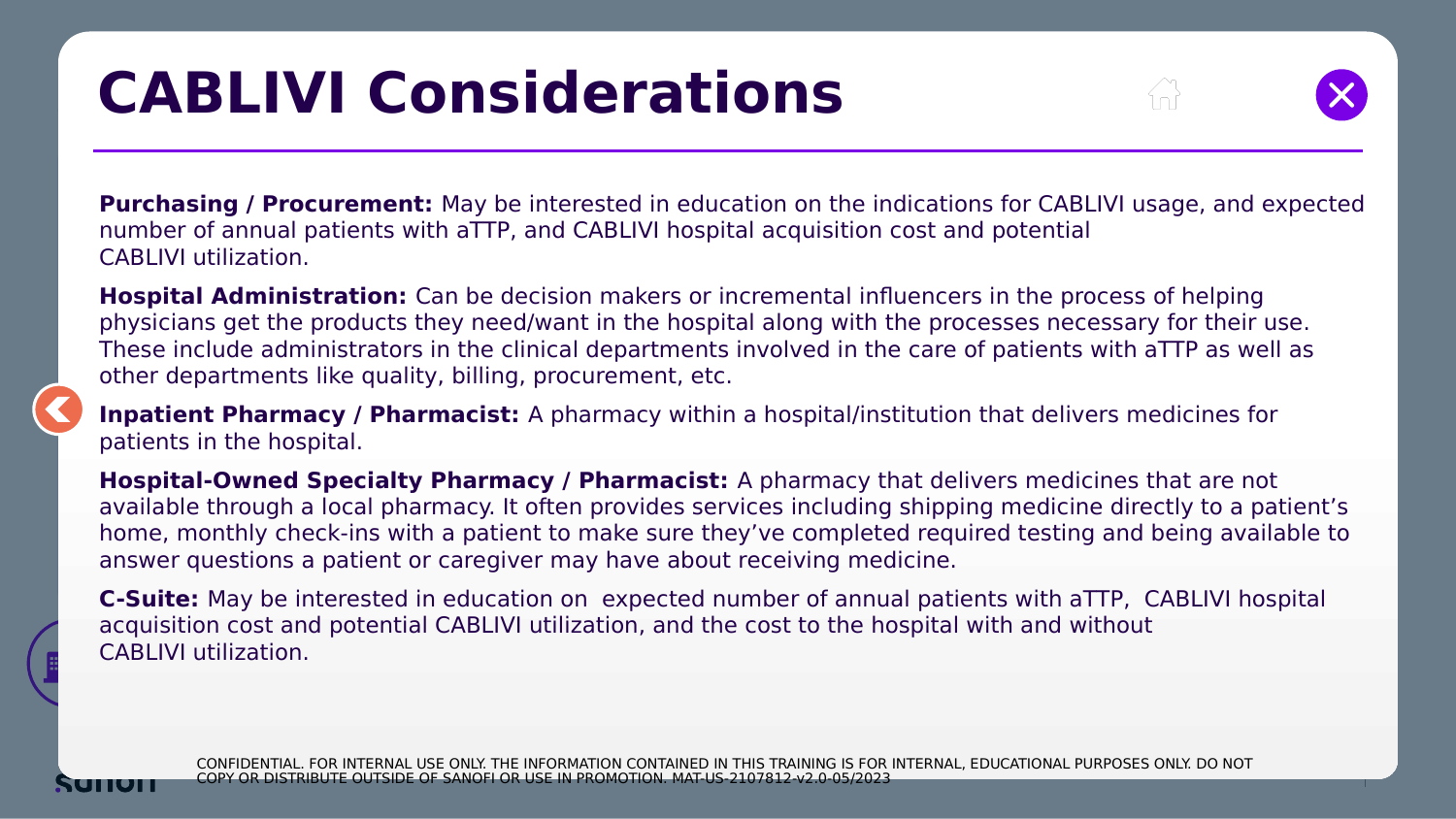

# CABLIVI Considerations

Purchasing / Procurement: May be interested in education on the indications for CABLIVI usage, and expected number of annual patients with aTTP, and CABLIVI hospital acquisition cost and potential
CABLIVI utilization.
Hospital Administration: Can be decision makers or incremental influencers in the process of helping physicians get the products they need/want in the hospital along with the processes necessary for their use. These include administrators in the clinical departments involved in the care of patients with aTTP as well as other departments like quality, billing, procurement, etc.
Inpatient Pharmacy / Pharmacist: A pharmacy within a hospital/institution that delivers medicines for patients in the hospital.
Hospital-Owned Specialty Pharmacy / Pharmacist: A pharmacy that delivers medicines that are not available through a local pharmacy. It often provides services including shipping medicine directly to a patient’s home, monthly check-ins with a patient to make sure they’ve completed required testing and being available to answer questions a patient or caregiver may have about receiving medicine.
C-Suite: May be interested in education on  expected number of annual patients with aTTP,  CABLIVI hospital acquisition cost and potential CABLIVI utilization, and the cost to the hospital with and without
CABLIVI utilization.

CONFIDENTIAL. FOR INTERNAL USE ONLY. THE INFORMATION CONTAINED IN THIS TRAINING IS FOR INTERNAL, EDUCATIONAL PURPOSES ONLY. DO NOT COPY OR DISTRIBUTE OUTSIDE OF SANOFI OR USE IN PROMOTION. MAT-US-2107812-v2.0-05/2023